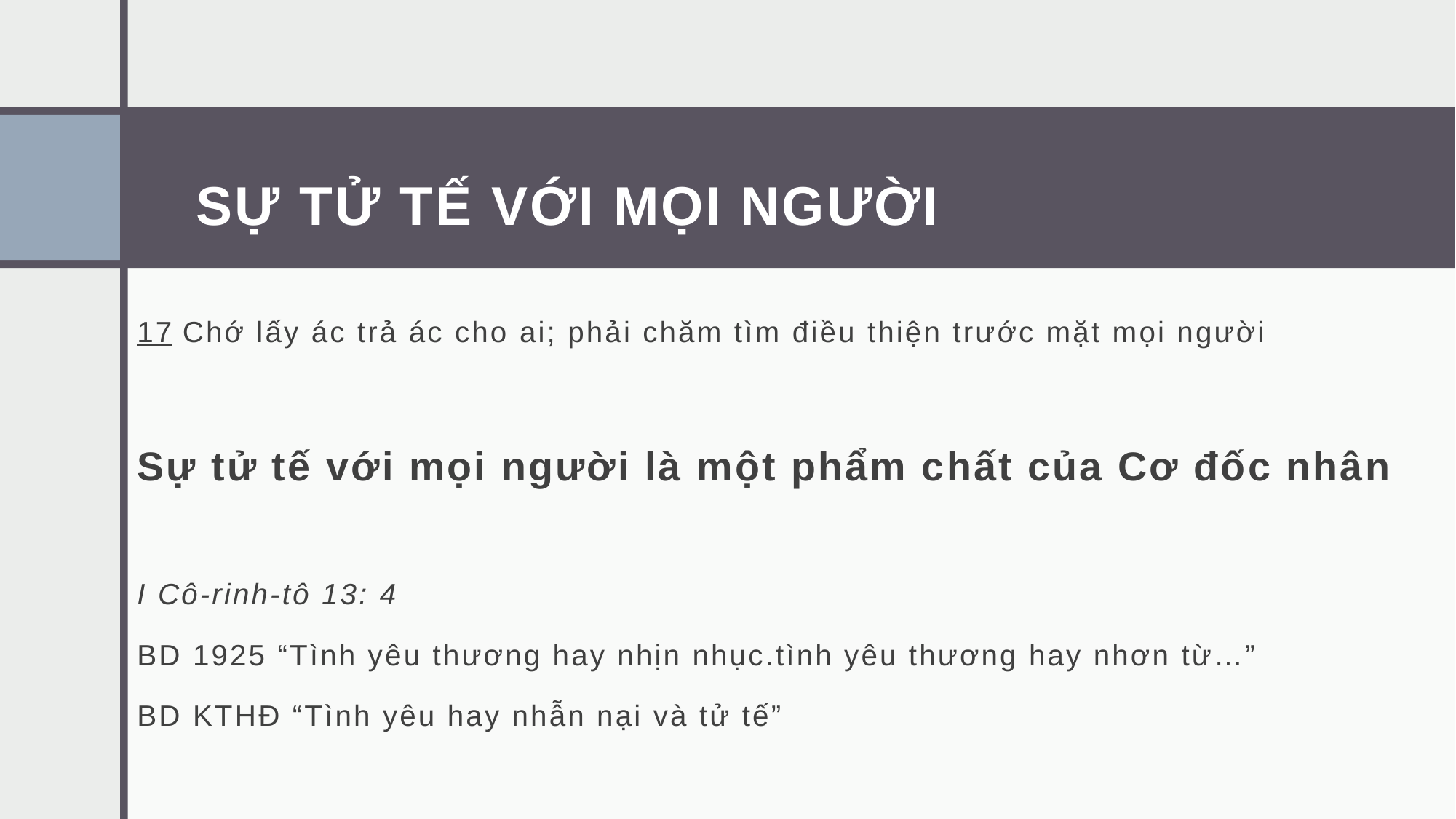

# SỰ TỬ TẾ VỚI MỌI NGƯỜI

17 Chớ lấy ác trả ác cho ai; phải chăm tìm điều thiện trước mặt mọi người

Sự tử tế với mọi người là một phẩm chất của Cơ đốc nhân

I Cô-rinh-tô 13: 4
BD 1925 “Tình yêu thương hay nhịn nhục.tình yêu thương hay nhơn từ…”
BD KTHĐ “Tình yêu hay nhẫn nại và tử tế”